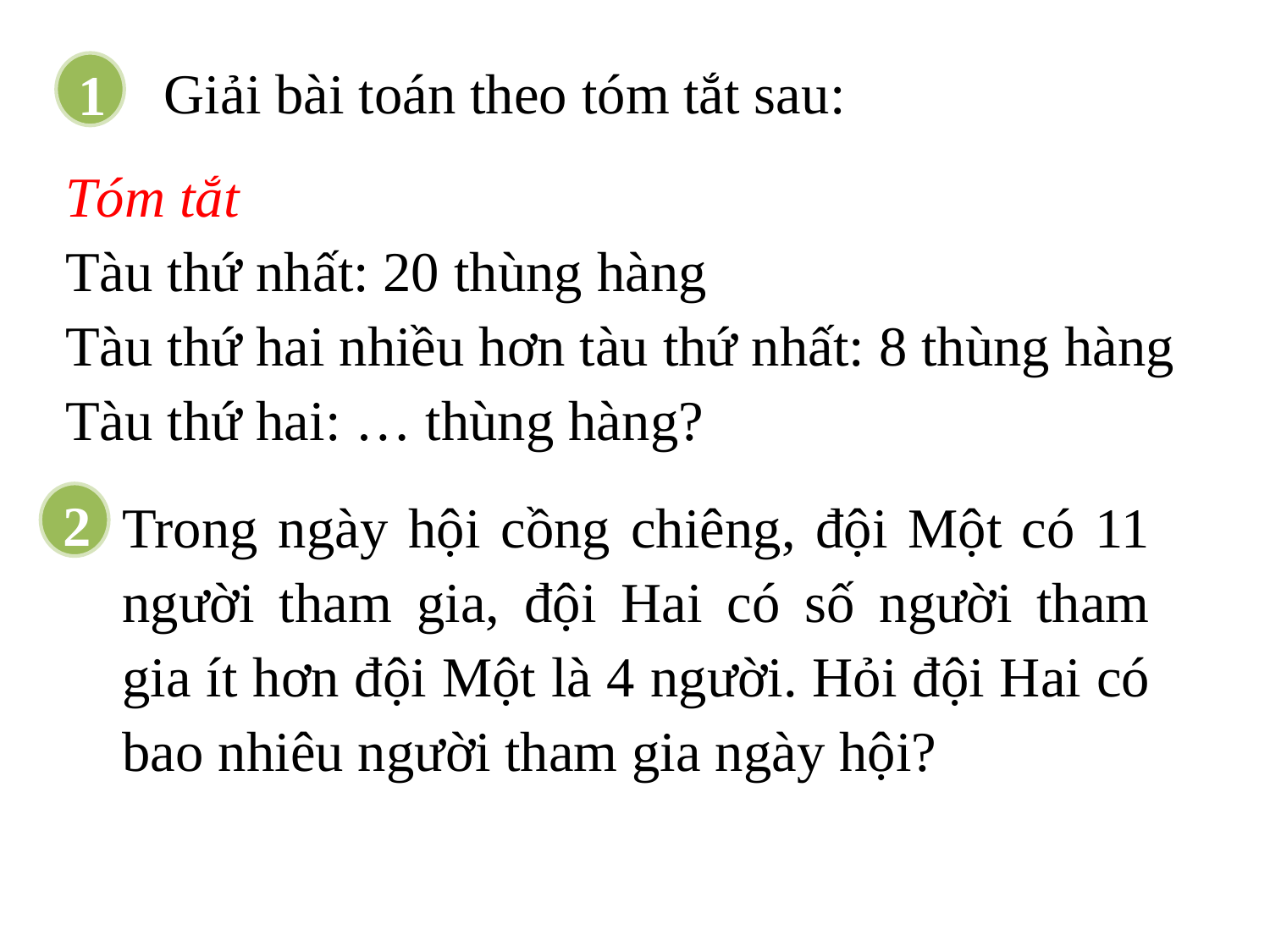

Giải bài toán theo tóm tắt sau:
1
Tóm tắt
Tàu thứ nhất: 20 thùng hàng
Tàu thứ hai nhiều hơn tàu thứ nhất: 8 thùng hàng
Tàu thứ hai: … thùng hàng?
Trong ngày hội cồng chiêng, đội Một có 11 người tham gia, đội Hai có số người tham gia ít hơn đội Một là 4 người. Hỏi đội Hai có bao nhiêu người tham gia ngày hội?
2